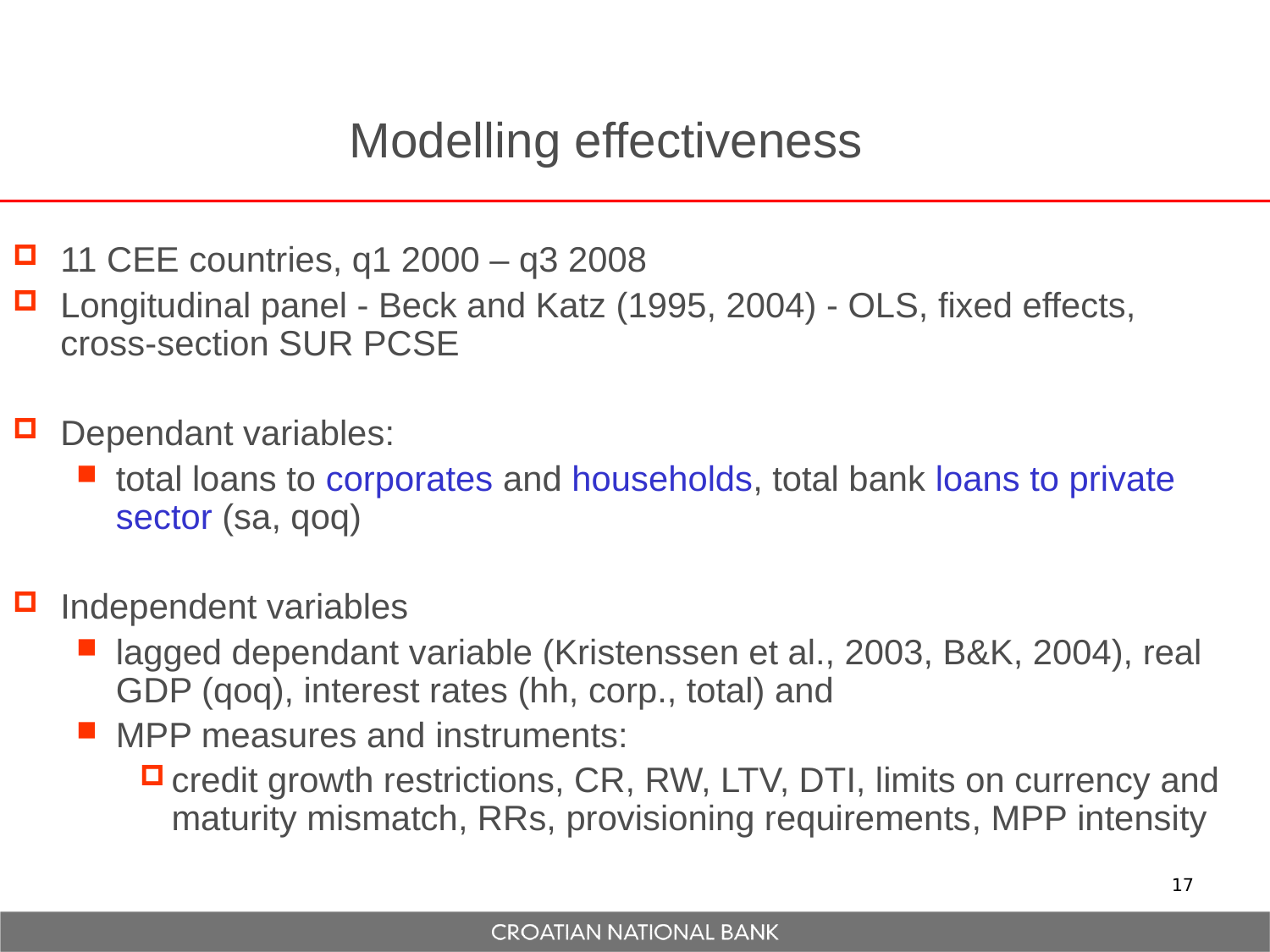

Modelling effectiveness

11 CEE countries, q1 2000 – q3 2008
Longitudinal panel - Beck and Katz (1995, 2004) - OLS, fixed effects, cross-section SUR PCSE

Dependant variables:
total loans to corporates and households, total bank loans to private sector (sa, qoq)

Independent variables
lagged dependant variable (Kristenssen et al., 2003, B&K, 2004), real GDP (qoq), interest rates (hh, corp., total) and
MPP measures and instruments:
credit growth restrictions, CR, RW, LTV, DTI, limits on currency and maturity mismatch, RRs, provisioning requirements, MPP intensity
17